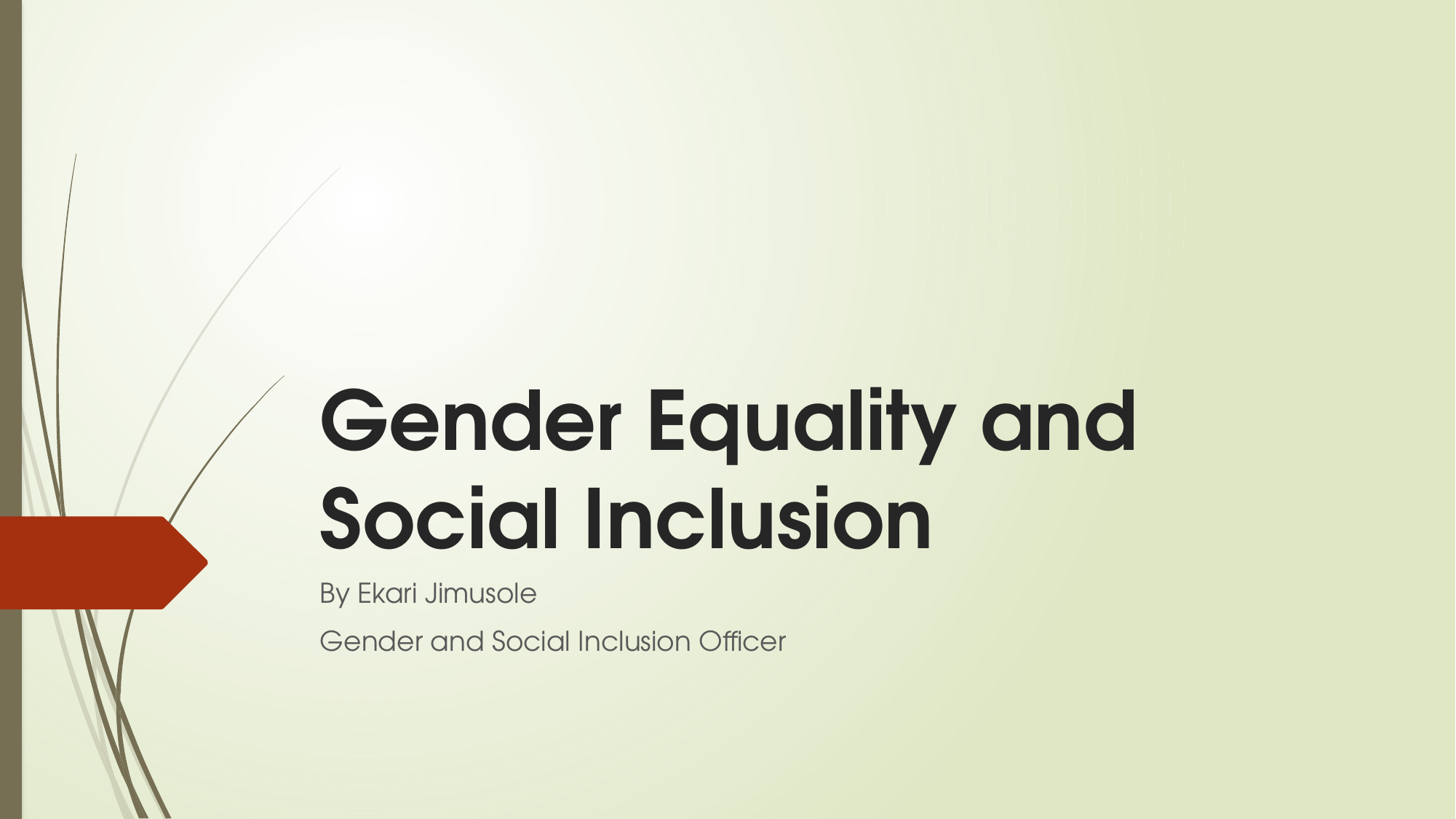

# Gender Equality and Social Inclusion
By Ekari Jimusole
Gender and Social Inclusion Officer